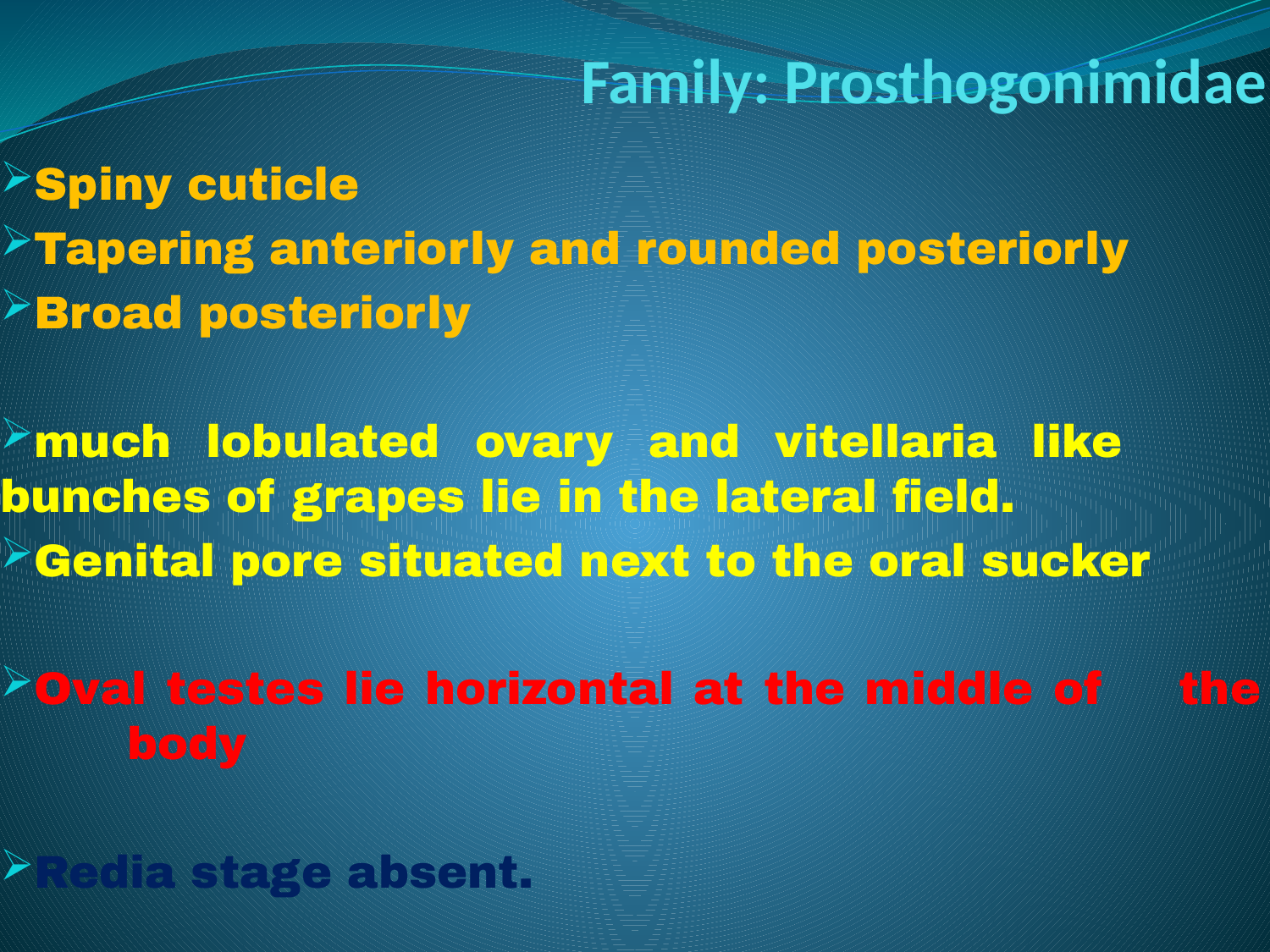

# Family: Prosthogonimidae
Spiny cuticle
Tapering anteriorly and rounded posteriorly
Broad posteriorly

much lobulated ovary and vitellaria like 	bunches of grapes lie in the lateral field.
Genital pore situated next to the oral sucker

Oval testes lie horizontal at the middle of 	the 	body

Redia stage absent.